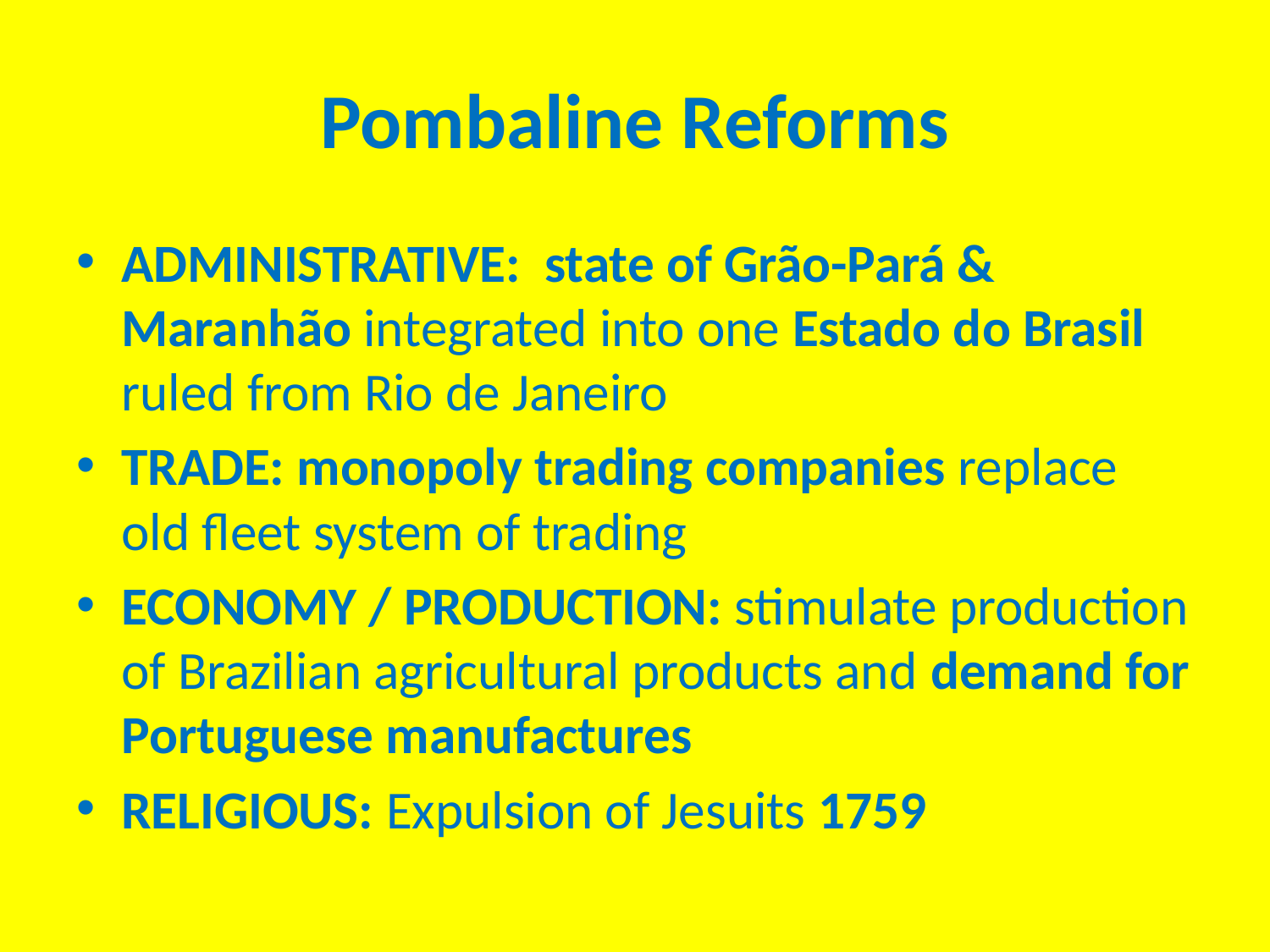

# Pombaline Reforms
ADMINISTRATIVE:  state of Grão-Pará & Maranhão integrated into one Estado do Brasil ruled from Rio de Janeiro
TRADE: monopoly trading companies replace old fleet system of trading
ECONOMY / PRODUCTION: stimulate production of Brazilian agricultural products and demand for Portuguese manufactures
RELIGIOUS: Expulsion of Jesuits 1759